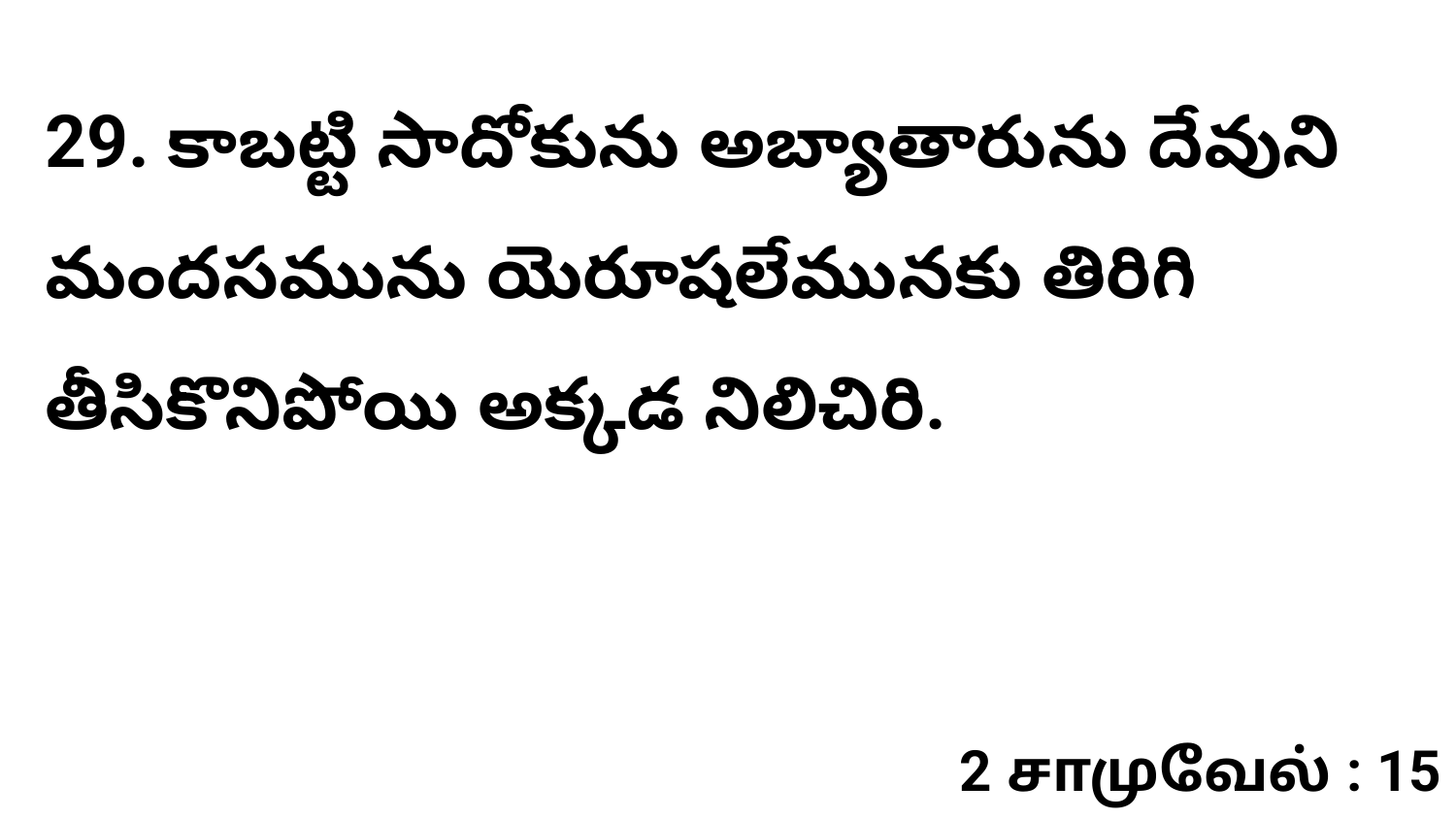

29. కాబట్టి సాదోకును అబ్యాతారును దేవుని మందసమును యెరూషలేమునకు తిరిగి తీసికొనిపోయి అక్కడ నిలిచిరి.
2 சாமுவேல் : 15